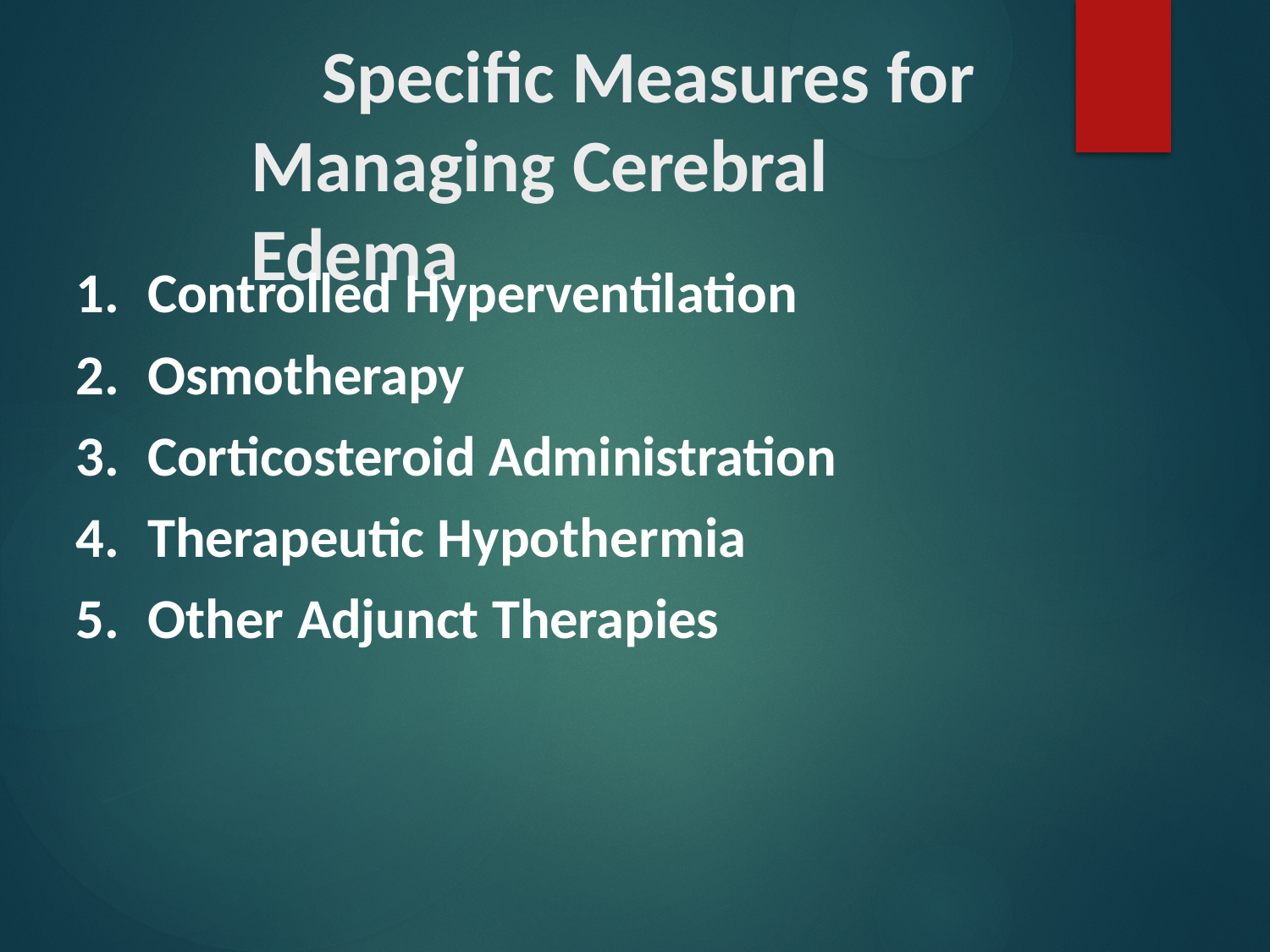

# Specific Measures for  Managing Cerebral Edema
Controlled Hyperventilation
Osmotherapy
Corticosteroid Administration
Therapeutic Hypothermia
Other Adjunct Therapies